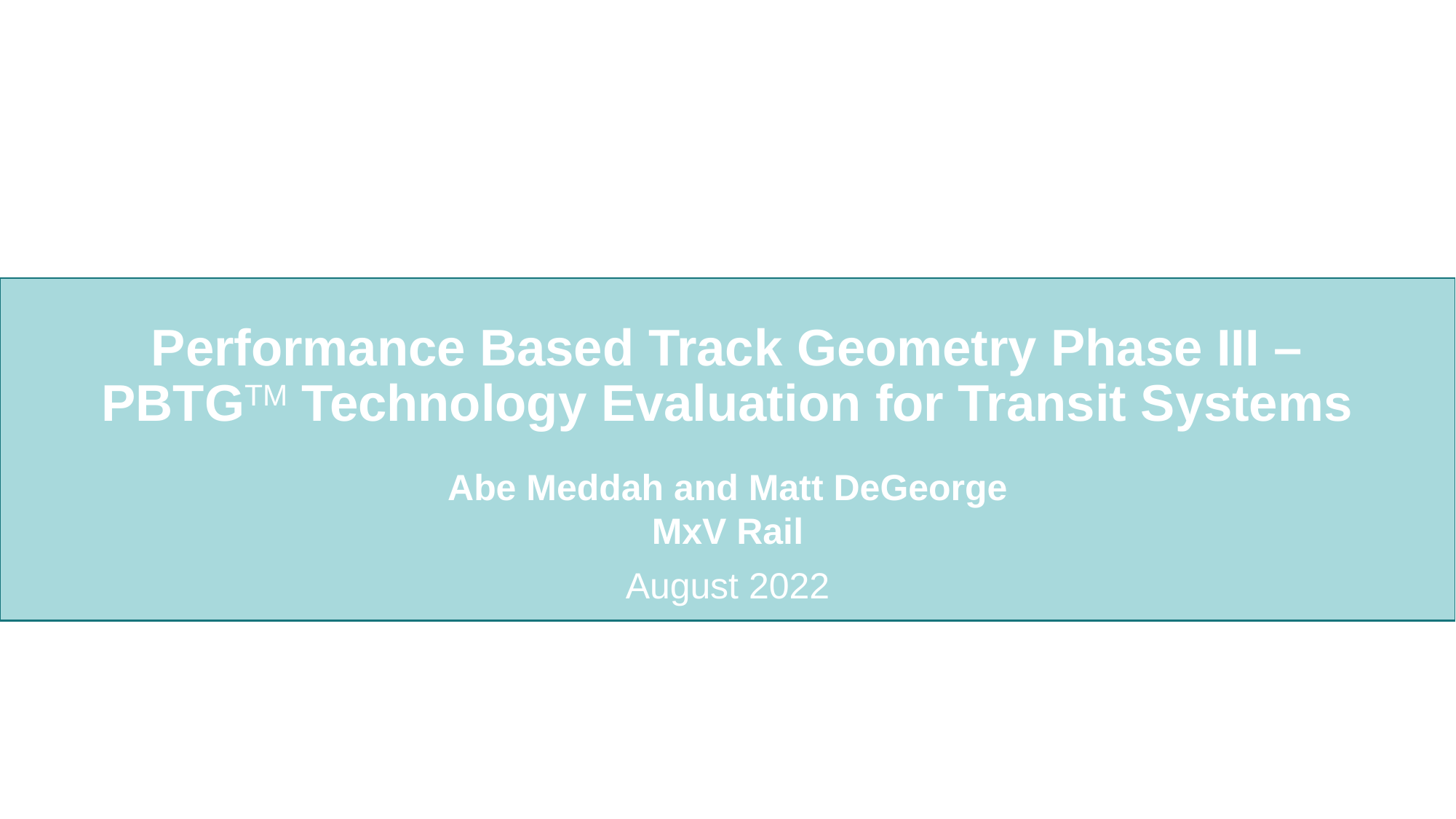

Transit Cooperative Research Program D-7
# Performance Based Track Geometry Phase III – PBTGTM Technology Evaluation for Transit Systems

Abe Meddah and Matt DeGeorge
MxV Rail
August 2022